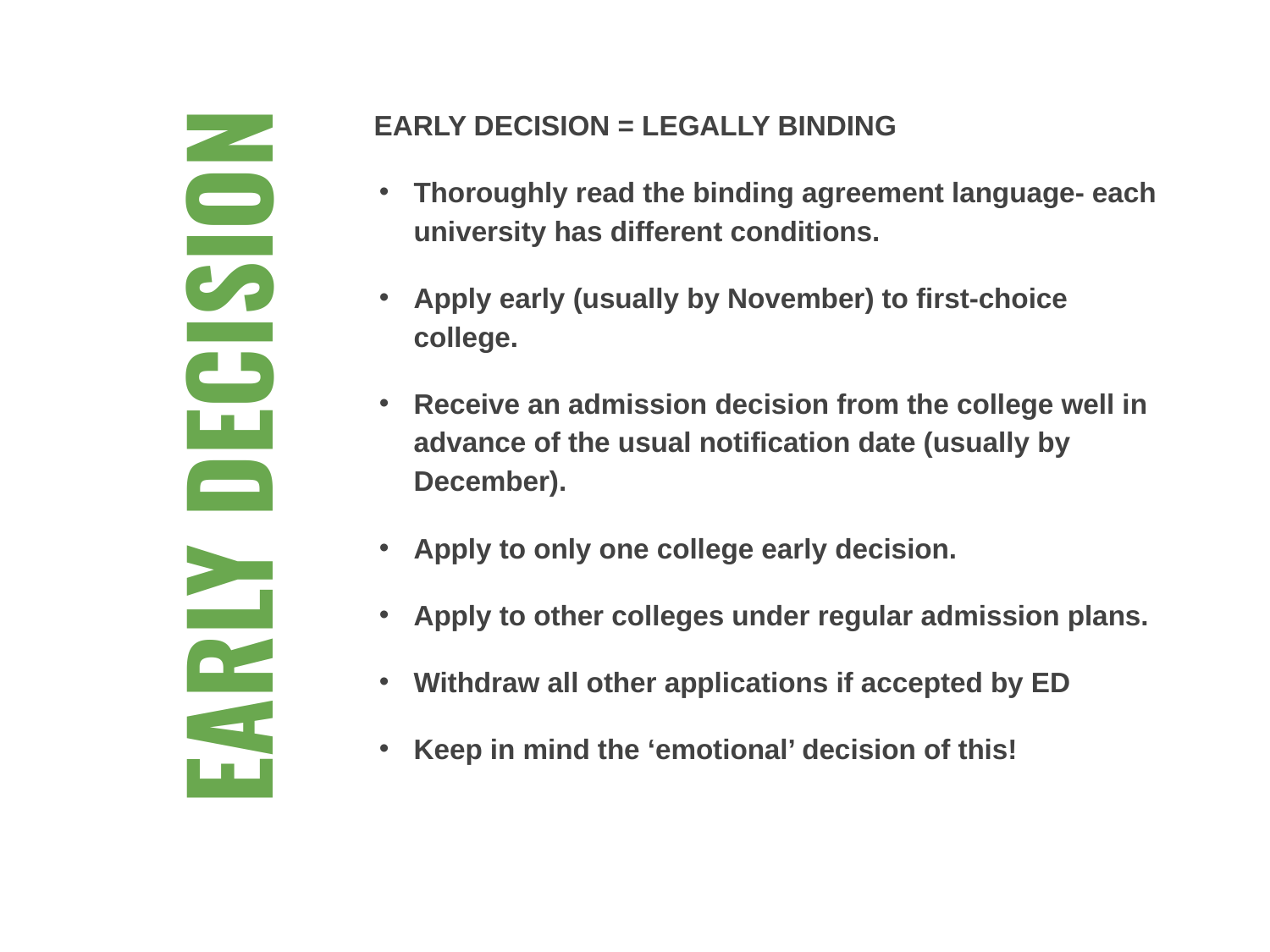

EARLY DECISION = LEGALLY BINDING
Thoroughly read the binding agreement language- each university has different conditions.
Apply early (usually by November) to first-choice college.
Receive an admission decision from the college well in advance of the usual notification date (usually by December).
Apply to only one college early decision.
Apply to other colleges under regular admission plans.
Withdraw all other applications if accepted by ED
Keep in mind the ‘emotional’ decision of this!
# EARLY DECISION